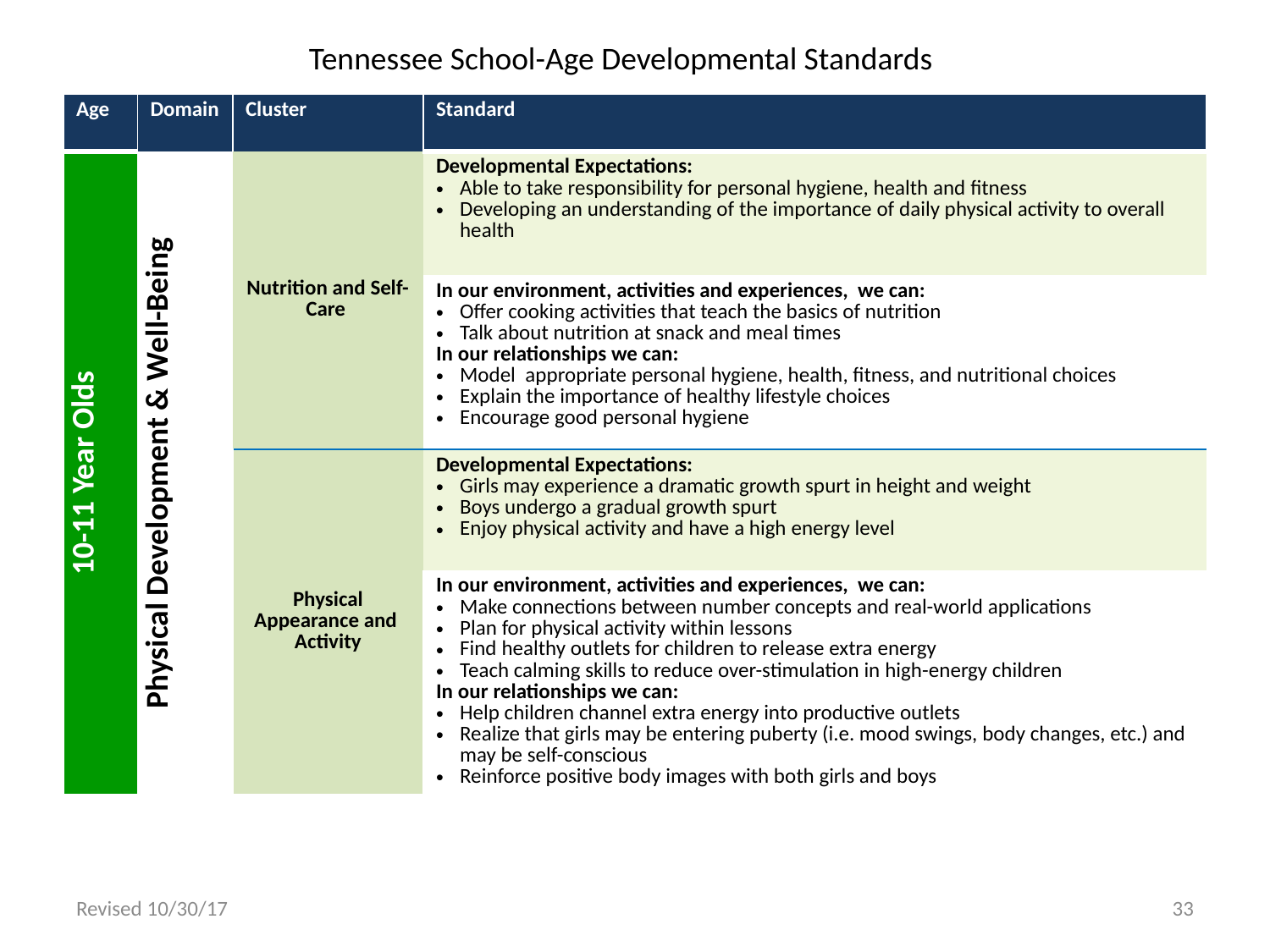

Tennessee School-Age Developmental Standards
| Age | Domain | Cluster | Standard |
| --- | --- | --- | --- |
| 10-11 Year Olds | Physical Development & Well-Being | Nutrition and Self-Care | Developmental Expectations: Able to take responsibility for personal hygiene, health and fitness Developing an understanding of the importance of daily physical activity to overall health |
|  |  |  | In our environment, activities and experiences, we can: Offer cooking activities that teach the basics of nutrition Talk about nutrition at snack and meal times In our relationships we can: Model appropriate personal hygiene, health, fitness, and nutritional choices Explain the importance of healthy lifestyle choices Encourage good personal hygiene |
|  |  | Physical Appearance and Activity | Developmental Expectations: Girls may experience a dramatic growth spurt in height and weight Boys undergo a gradual growth spurt Enjoy physical activity and have a high energy level |
|  |  |  | In our environment, activities and experiences, we can: Make connections between number concepts and real-world applications Plan for physical activity within lessons Find healthy outlets for children to release extra energy Teach calming skills to reduce over-stimulation in high-energy children In our relationships we can: Help children channel extra energy into productive outlets Realize that girls may be entering puberty (i.e. mood swings, body changes, etc.) and may be self-conscious Reinforce positive body images with both girls and boys |
Revised 10/30/17
33